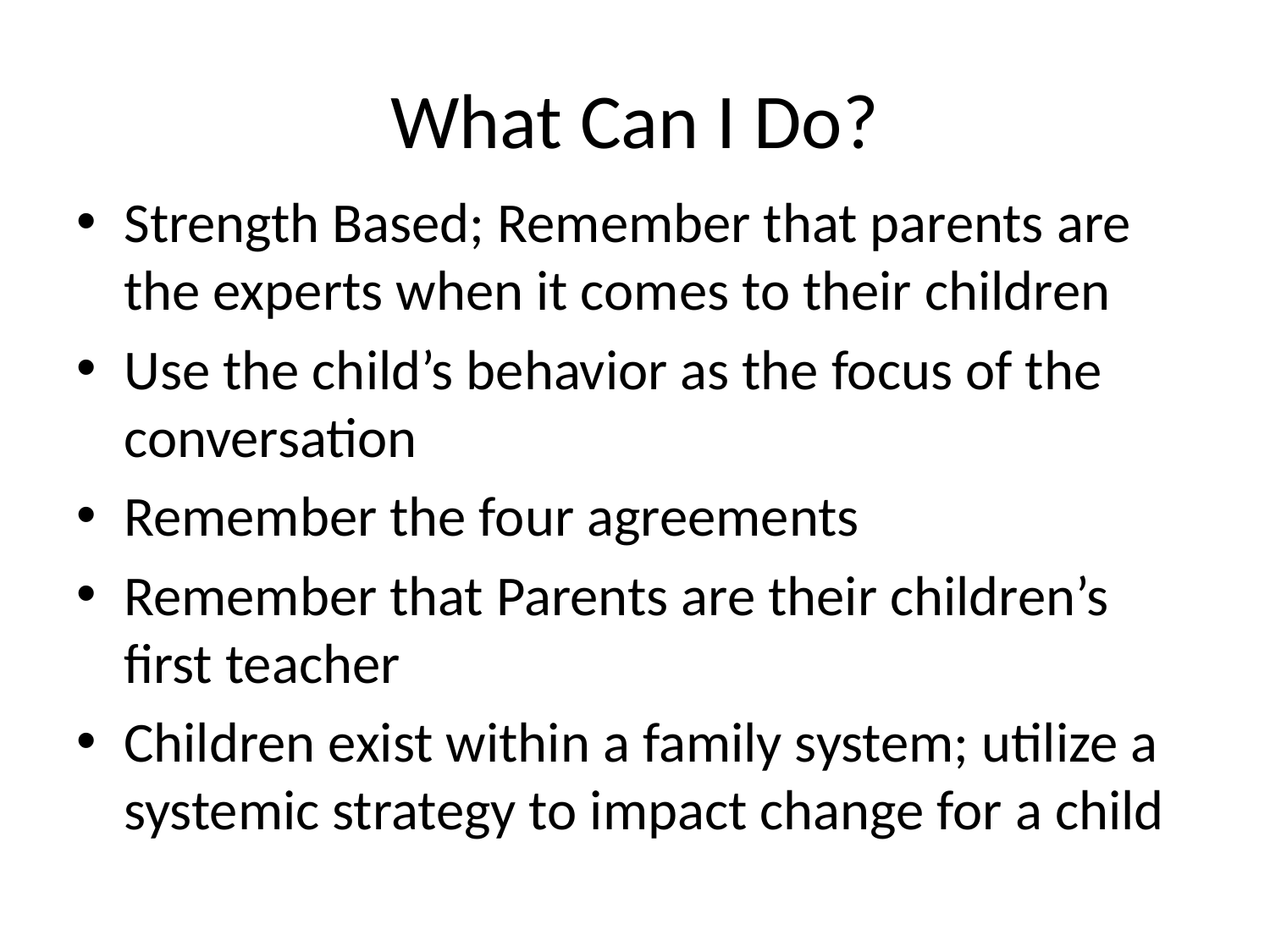

# What Can I Do?
Strength Based; Remember that parents are the experts when it comes to their children
Use the child’s behavior as the focus of the conversation
Remember the four agreements
Remember that Parents are their children’s first teacher
Children exist within a family system; utilize a systemic strategy to impact change for a child